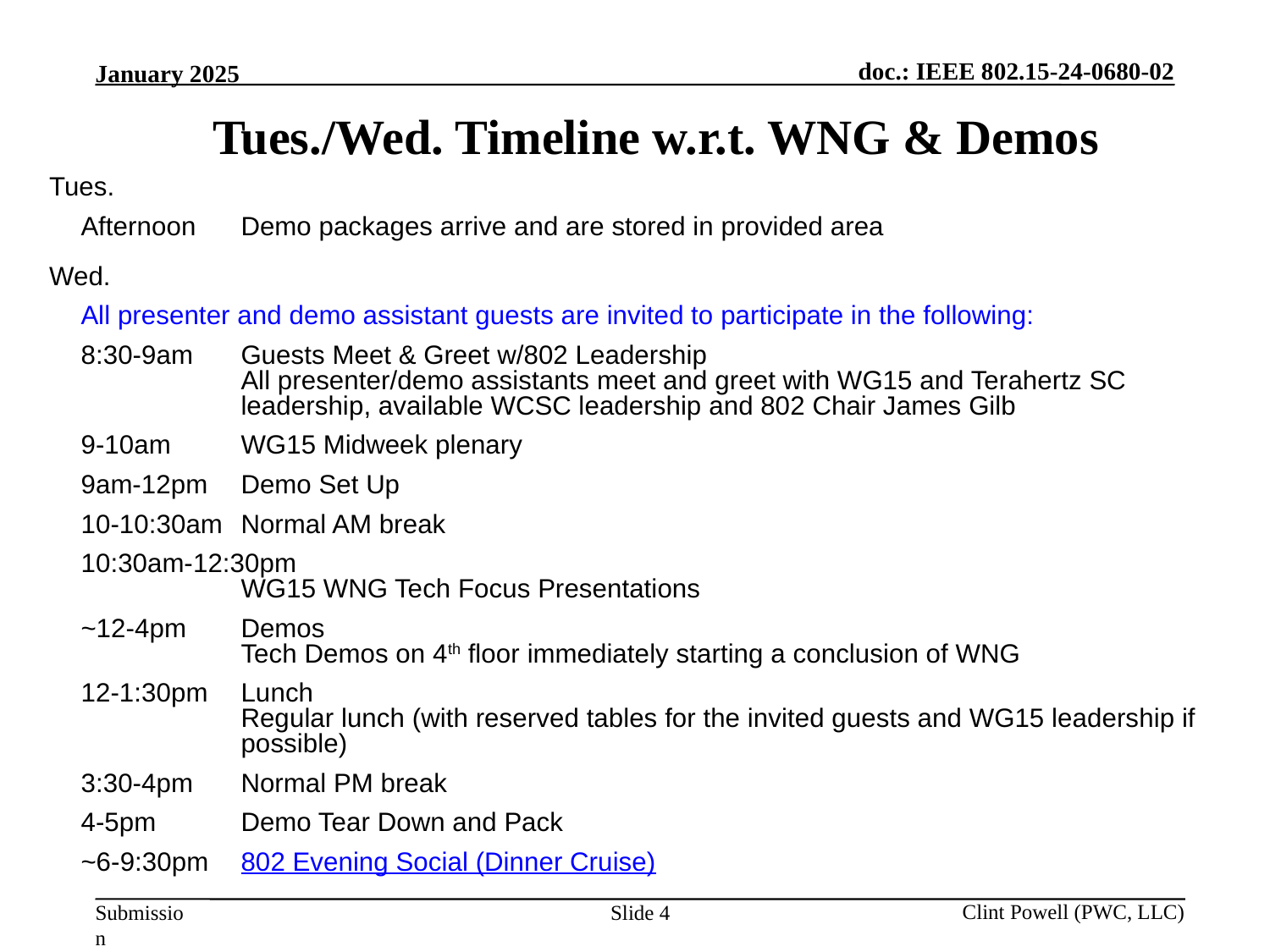

Tues./Wed. Timeline w.r.t. WNG & Demos
Tues.
Afternoon	Demo packages arrive and are stored in provided area
Wed.
All presenter and demo assistant guests are invited to participate in the following:
8:30-9am	Guests Meet & Greet w/802 Leadership
All presenter/demo assistants meet and greet with WG15 and Terahertz SC leadership, available WCSC leadership and 802 Chair James Gilb
9-10am	WG15 Midweek plenary
9am-12pm	Demo Set Up
10-10:30am	Normal AM break
10:30am-12:30pm
WG15 WNG Tech Focus Presentations
~12-4pm	Demos
Tech Demos on 4th floor immediately starting a conclusion of WNG
12-1:30pm	Lunch
Regular lunch (with reserved tables for the invited guests and WG15 leadership if possible)
3:30-4pm	Normal PM break
4-5pm	Demo Tear Down and Pack
~6-9:30pm	802 Evening Social (Dinner Cruise)
Slide 4